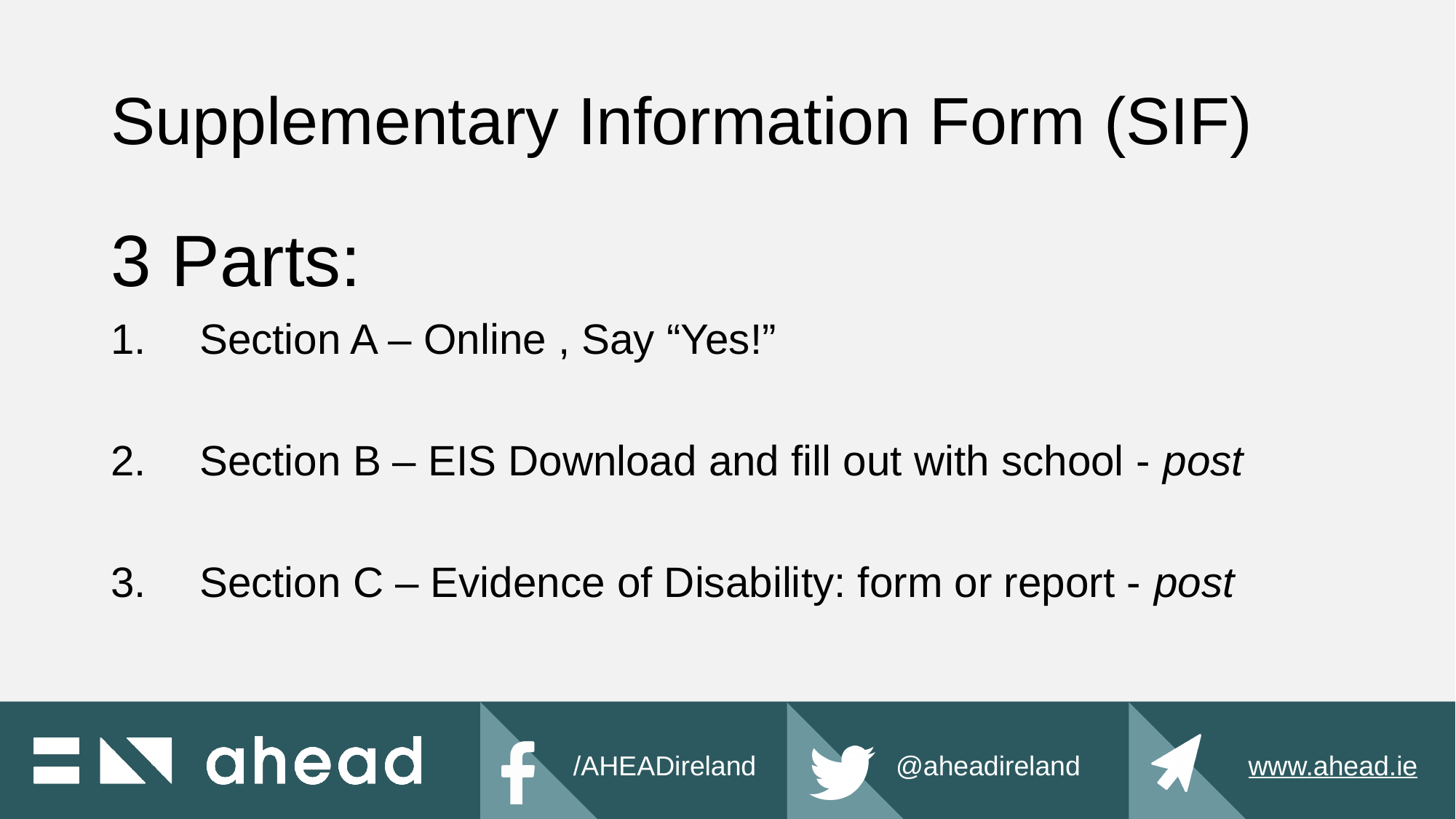

# Supplementary Information Form (SIF)
3 Parts:
Section A – Online , Say “Yes!”

Section B – EIS Download and fill out with school - post

Section C – Evidence of Disability: form or report - post